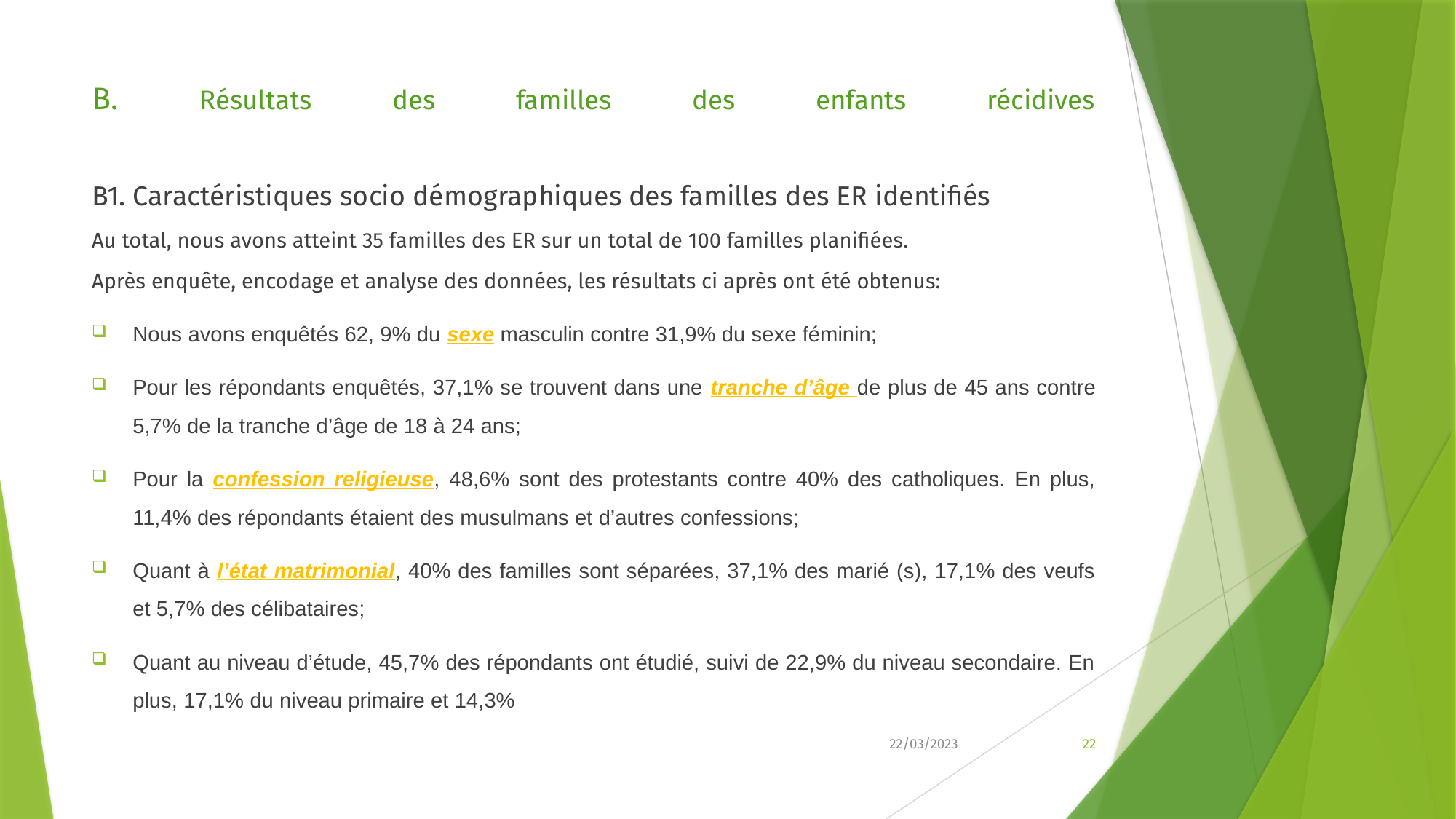

# B. Résultats des familles des enfants récidives
B1. Caractéristiques socio démographiques des familles des ER identifiés
Au total, nous avons atteint 35 familles des ER sur un total de 100 familles planifiées.
Après enquête, encodage et analyse des données, les résultats ci après ont été obtenus:
Nous avons enquêtés 62, 9% du sexe masculin contre 31,9% du sexe féminin;
Pour les répondants enquêtés, 37,1% se trouvent dans une tranche d’âge de plus de 45 ans contre 5,7% de la tranche d’âge de 18 à 24 ans;
Pour la confession religieuse, 48,6% sont des protestants contre 40% des catholiques. En plus, 11,4% des répondants étaient des musulmans et d’autres confessions;
Quant à l’état matrimonial, 40% des familles sont séparées, 37,1% des marié (s), 17,1% des veufs et 5,7% des célibataires;
Quant au niveau d’étude, 45,7% des répondants ont étudié, suivi de 22,9% du niveau secondaire. En plus, 17,1% du niveau primaire et 14,3%

22/03/2023
22